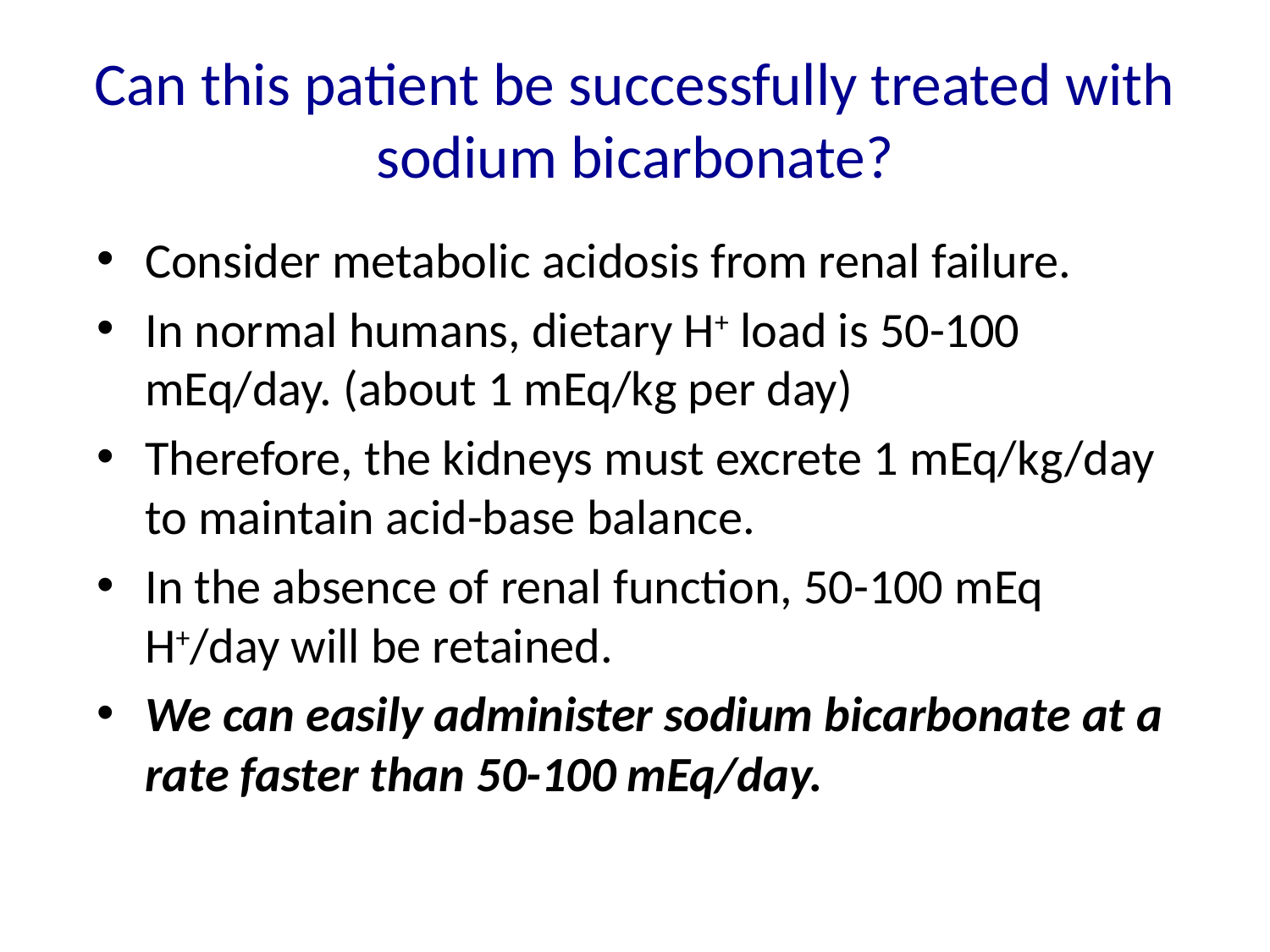

# Can this patient be successfully treated with sodium bicarbonate?
Consider metabolic acidosis from renal failure.
In normal humans, dietary H+ load is 50-100 mEq/day. (about 1 mEq/kg per day)
Therefore, the kidneys must excrete 1 mEq/kg/day to maintain acid-base balance.
In the absence of renal function, 50-100 mEq H+/day will be retained.
We can easily administer sodium bicarbonate at a rate faster than 50-100 mEq/day.